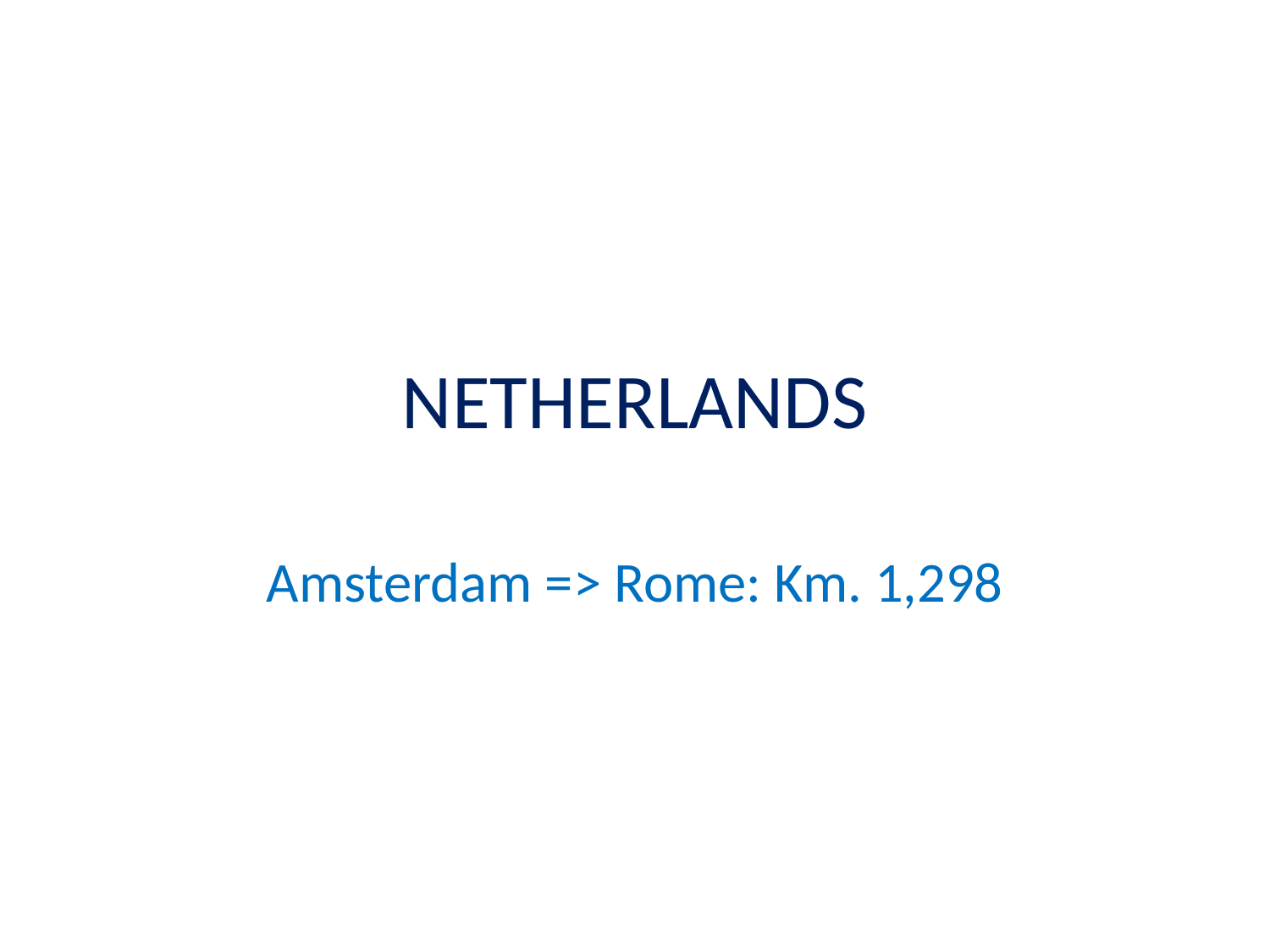

# NETHERLANDS
Amsterdam => Rome: Km. 1,298